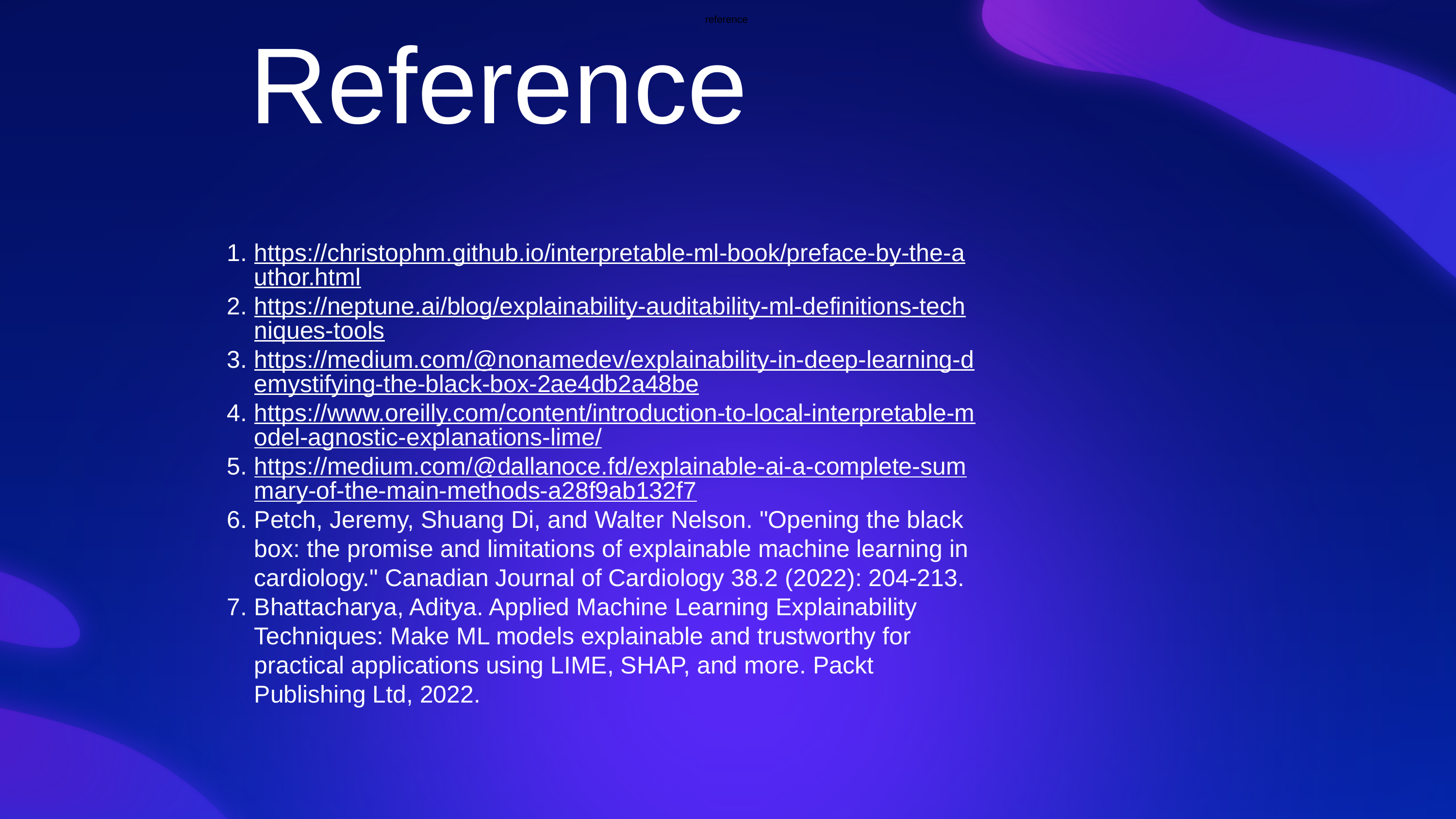

reference

Reference
https://christophm.github.io/interpretable-ml-book/preface-by-the-author.html
https://neptune.ai/blog/explainability-auditability-ml-definitions-techniques-tools
https://medium.com/@nonamedev/explainability-in-deep-learning-demystifying-the-black-box-2ae4db2a48be
https://www.oreilly.com/content/introduction-to-local-interpretable-model-agnostic-explanations-lime/
https://medium.com/@dallanoce.fd/explainable-ai-a-complete-summary-of-the-main-methods-a28f9ab132f7
Petch, Jeremy, Shuang Di, and Walter Nelson. "Opening the black box: the promise and limitations of explainable machine learning in cardiology." Canadian Journal of Cardiology 38.2 (2022): 204-213.
Bhattacharya, Aditya. Applied Machine Learning Explainability Techniques: Make ML models explainable and trustworthy for practical applications using LIME, SHAP, and more. Packt Publishing Ltd, 2022.